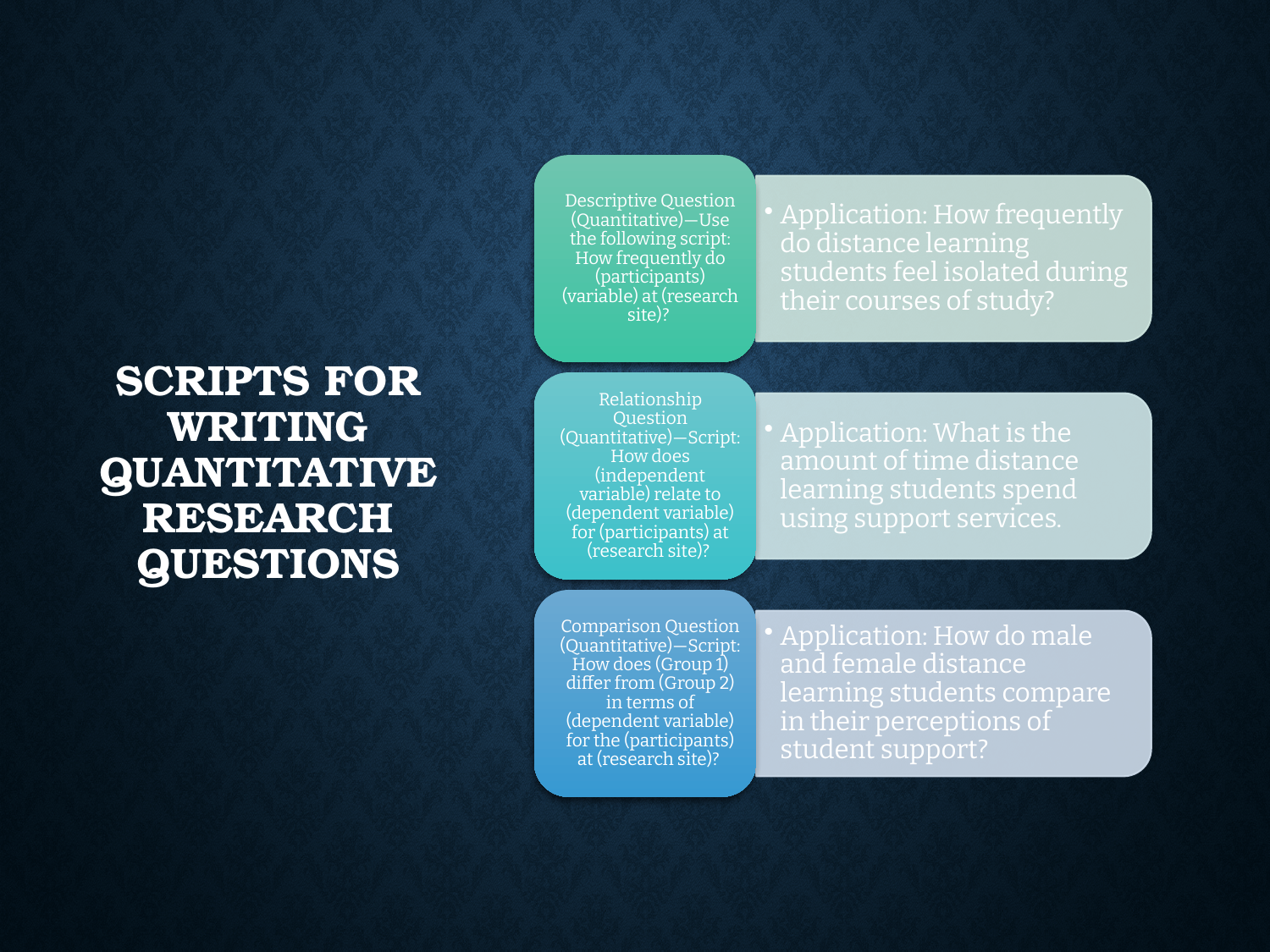

# Scripts for Writing Quantitative Research Questions
Application: How frequently do distance learning students feel isolated during their courses of study?
Descriptive Question (Quantitative)—Use the following script: How frequently do (participants) (variable) at (research site)?
Application: What is the amount of time distance learning students spend using support services.
Relationship Question (Quantitative)—Script: How does (independent variable) relate to (dependent variable) for (participants) at (research site)?
Application: How do male and female distance learning students compare in their perceptions of student support?
Comparison Question (Quantitative)—Script: How does (Group 1) differ from (Group 2) in terms of (dependent variable) for the (participants) at (research site)?